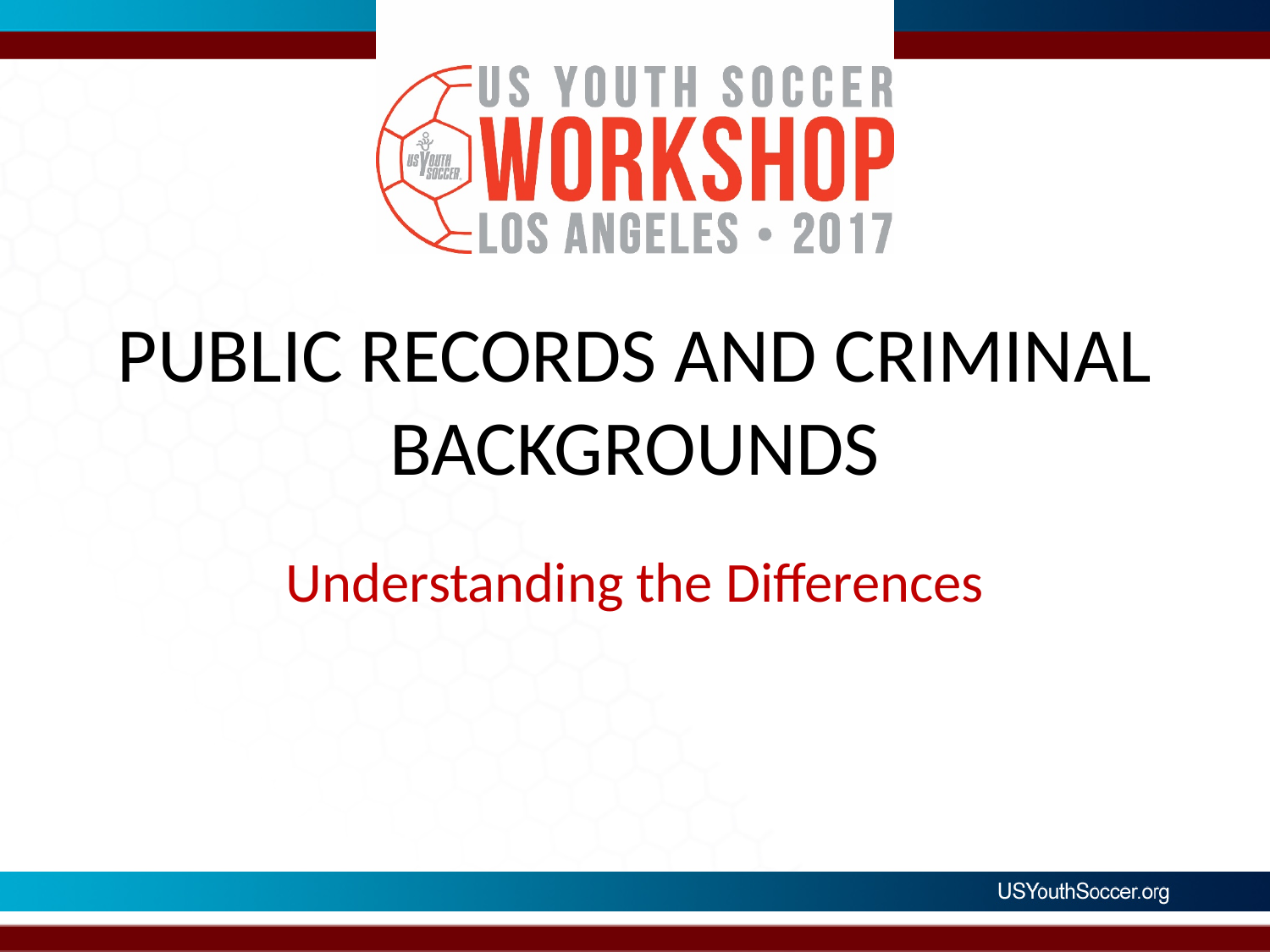

# PUBLIC RECORDS AND CRIMINAL BACKGROUNDS
Understanding the Differences